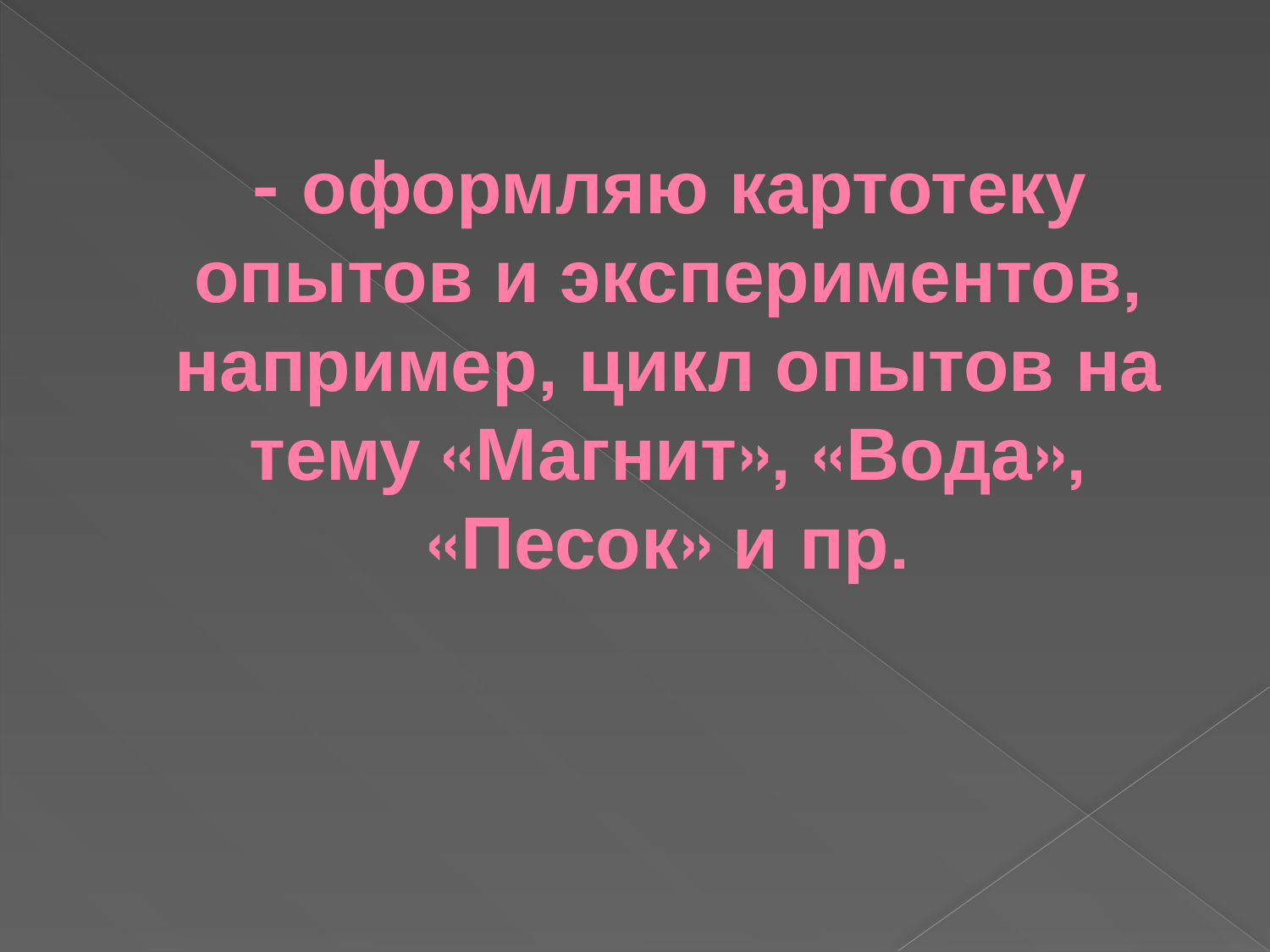

# - оформляю картотеку опытов и экспериментов, например, цикл опытов на тему «Магнит», «Вода», «Песок» и пр.